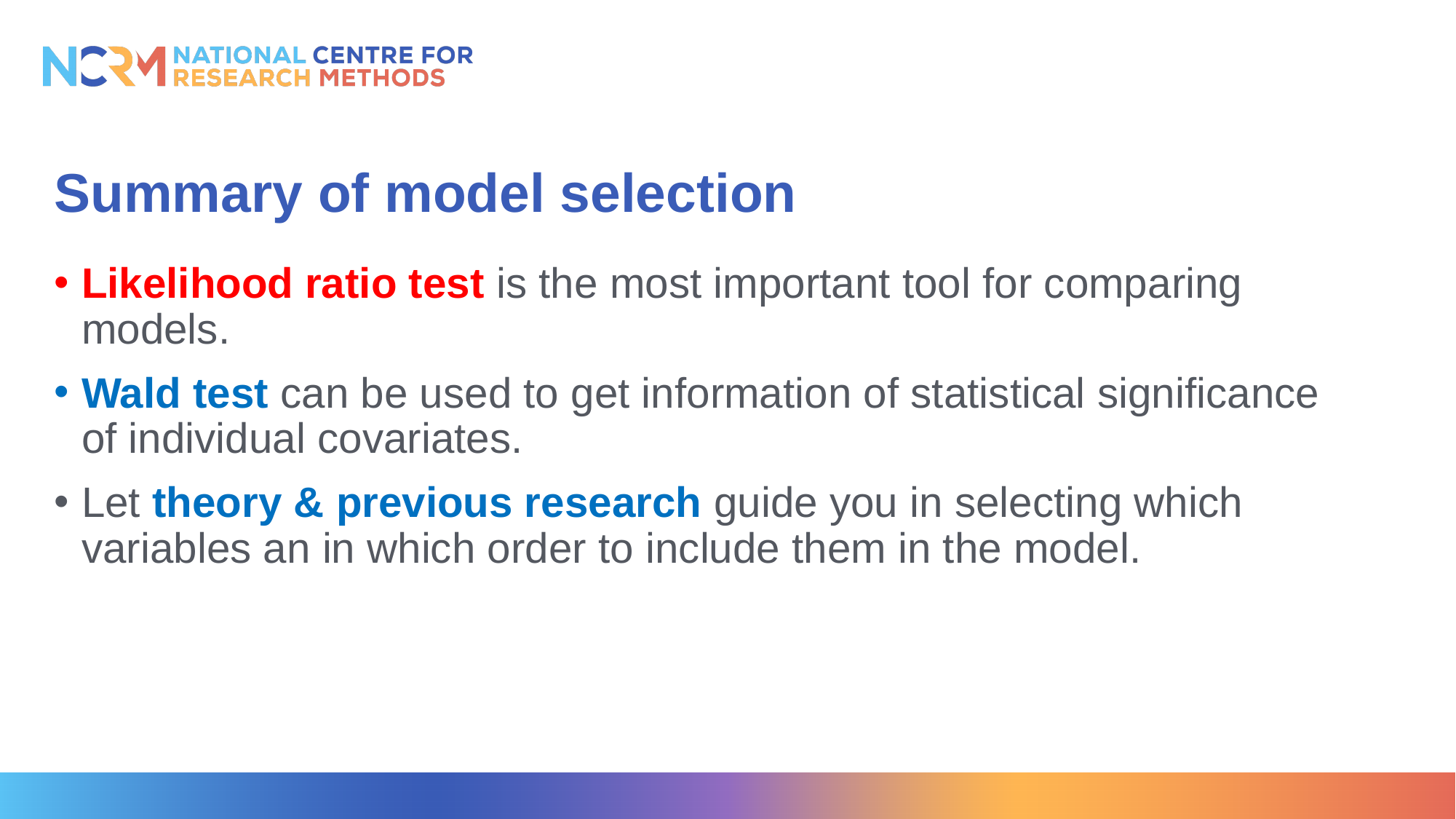

# Summary of model selection
Likelihood ratio test is the most important tool for comparing models.
Wald test can be used to get information of statistical significance of individual covariates.
Let theory & previous research guide you in selecting which variables an in which order to include them in the model.